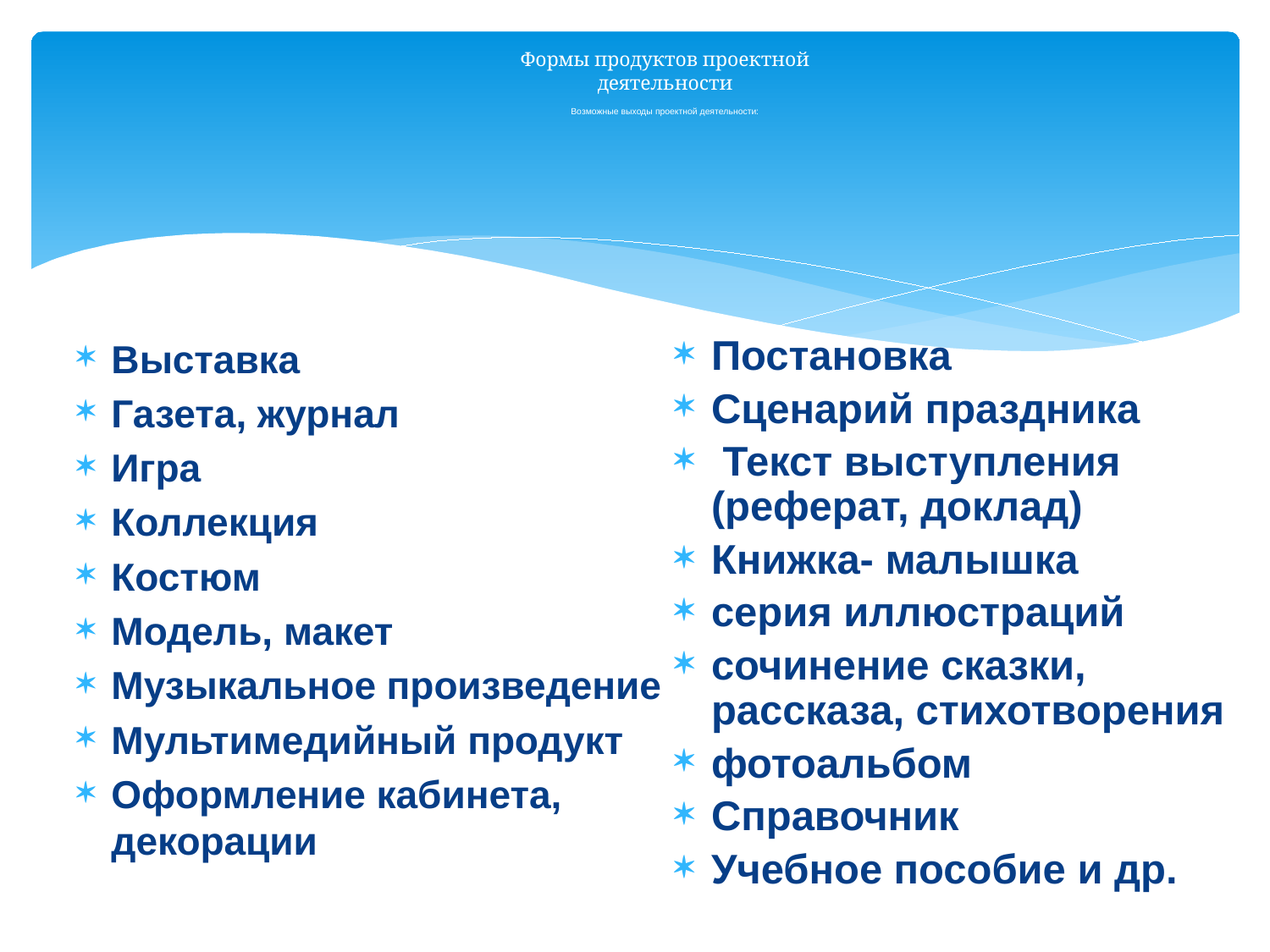

# Формы продуктов проектной деятельности Возможные выходы проектной деятельности:
Выставка
Газета, журнал
Игра
Коллекция
Костюм
Модель, макет
Музыкальное произведение
Мультимедийный продукт
Оформление кабинета, декорации
Постановка
Сценарий праздника
 Текст выступления (реферат, доклад)
Книжка- малышка
серия иллюстраций
сочинение сказки, рассказа, стихотворения
фотоальбом
Справочник
Учебное пособие и др.